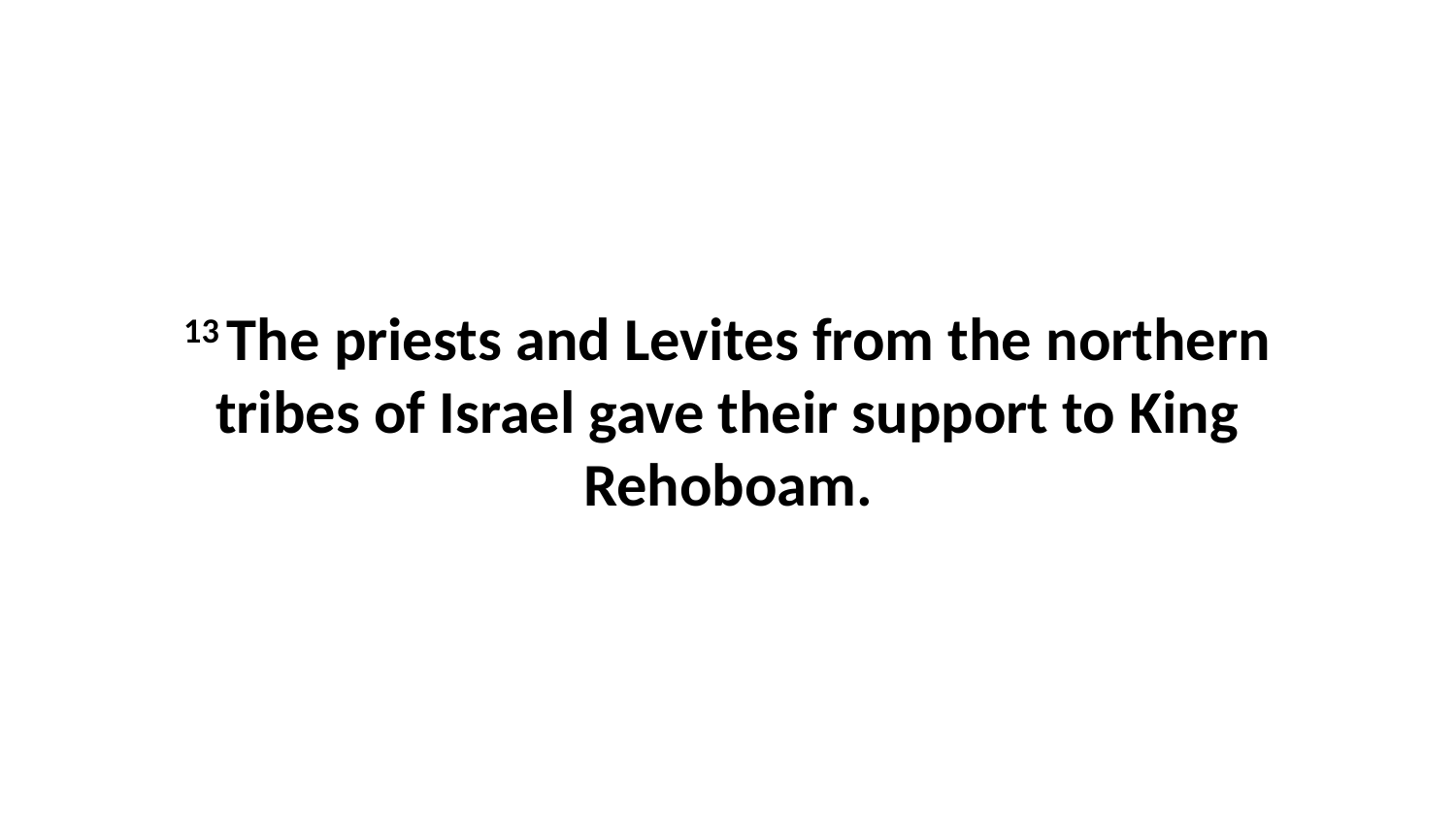

13 The priests and Levites from the northern tribes of Israel gave their support to King Rehoboam.